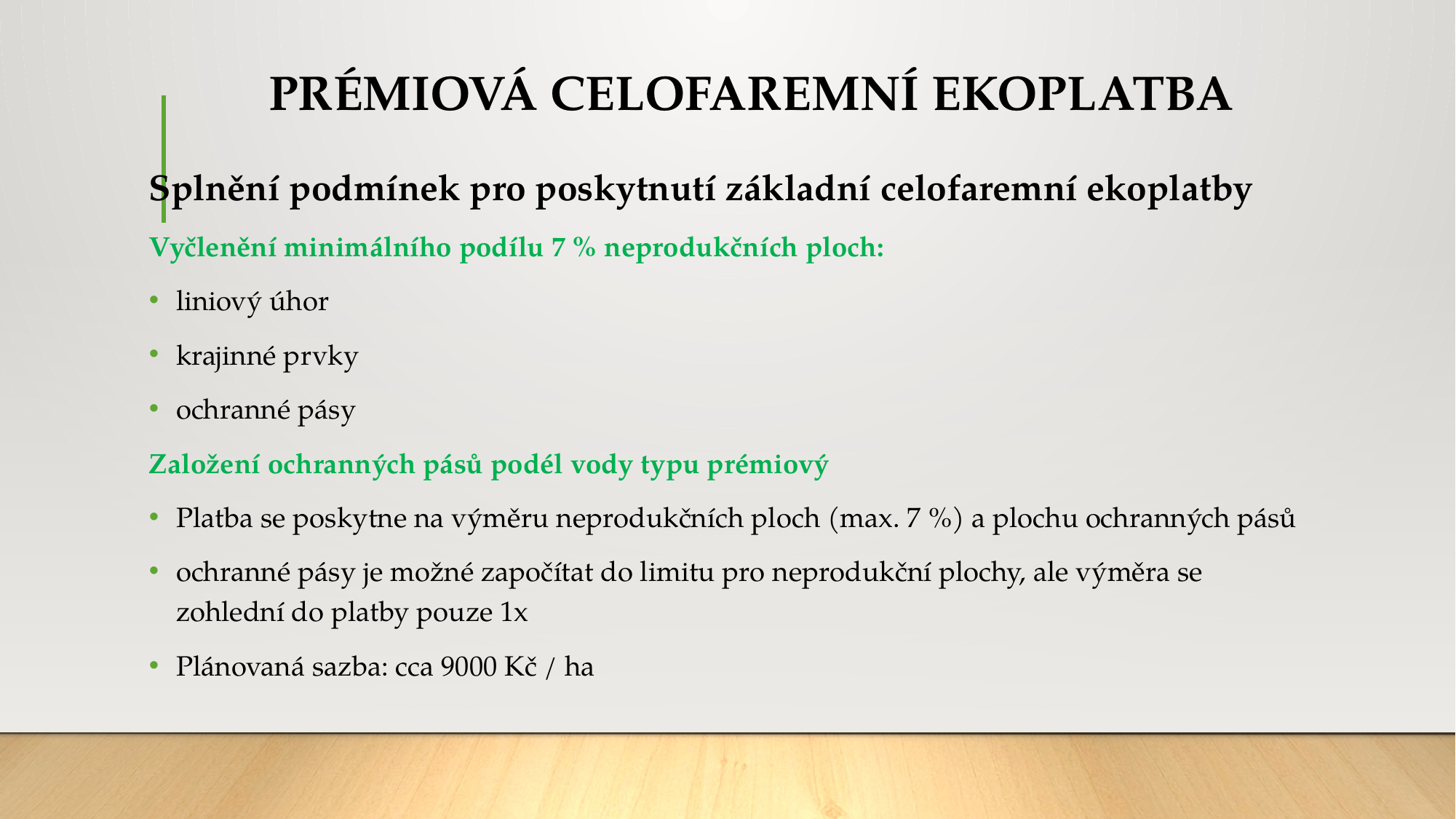

# PRÉMIOVÁ CELOFAREMNÍ EKOPLATBA
Splnění podmínek pro poskytnutí základní celofaremní ekoplatby
Vyčlenění minimálního podílu 7 % neprodukčních ploch:
liniový úhor
krajinné prvky
ochranné pásy
Založení ochranných pásů podél vody typu prémiový
Platba se poskytne na výměru neprodukčních ploch (max. 7 %) a plochu ochranných pásů
ochranné pásy je možné započítat do limitu pro neprodukční plochy, ale výměra se zohlední do platby pouze 1x
Plánovaná sazba: cca 9000 Kč / ha